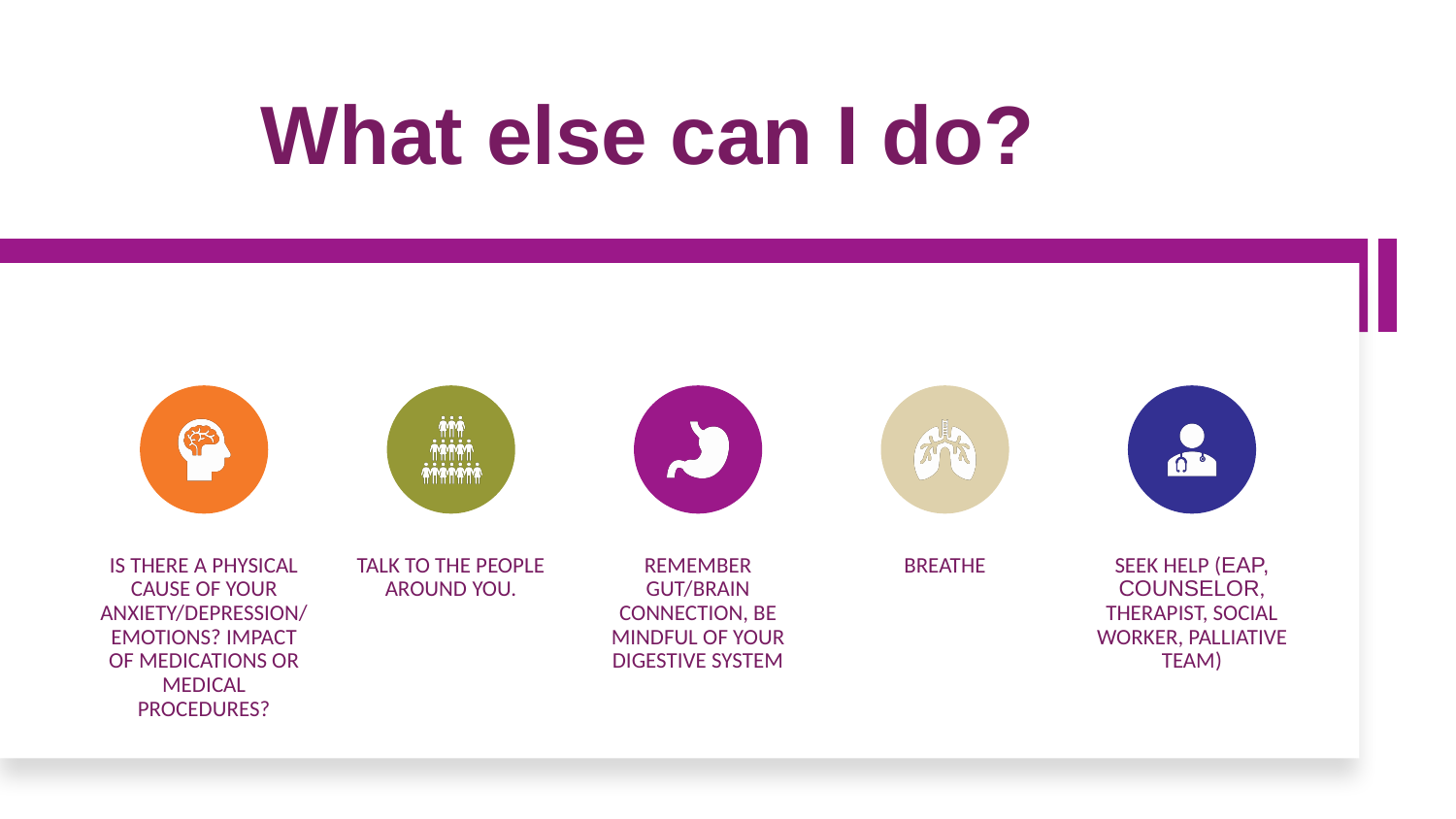

# What else can I do?

Is there a physical cause of your anxiety/depression/emotions? Impact of medications or medical procedures?
Talk to the people around you.
Remember gut/brain connection, be mindful of your digestive system
Breathe
Seek help (EAP, counselor, therapist, social worker, palliative team)